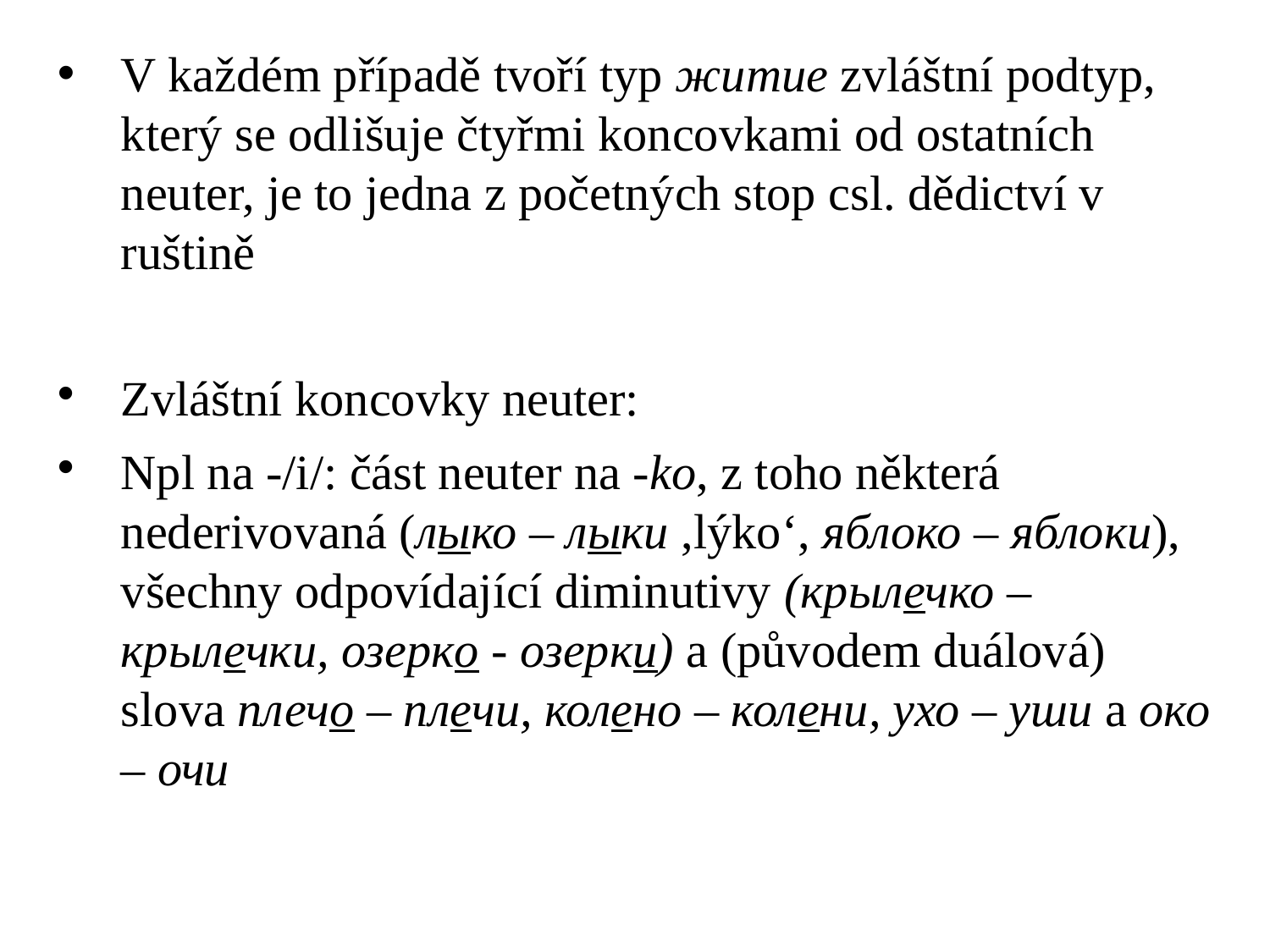

V každém případě tvoří typ житие zvláštní podtyp, který se odlišuje čtyřmi koncovkami od ostatních neuter, je to jedna z početných stop csl. dědictví v ruštině

Zvláštní koncovky neuter:
Npl na -/i/: část neuter na -ko, z toho některá nederivovaná (лыко – лыки ,lýko‘, яблоко – яблоки), všechny odpovídající diminutivy (крылечко – крылечки, озерко - озерки) a (původem duálová) slova плечо – плечи, колено – колени, ухо – уши a око – очи